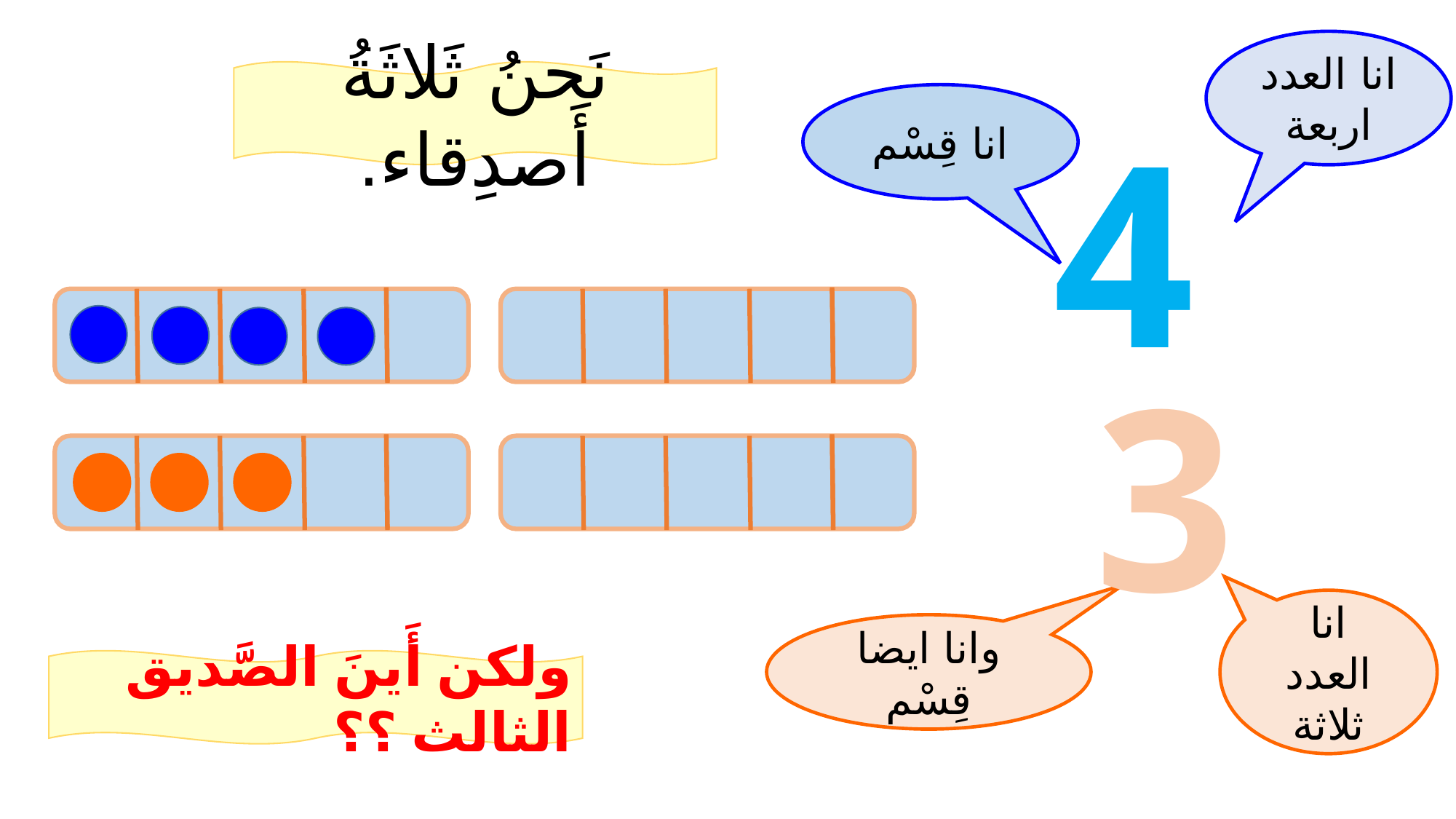

انا العدد اربعة
نَحنُ ثَلاثَةُ أَصدِقاء.
انا قِسْم
4

3

انا العدد ثلاثة
وانا ايضا قِسْم
ولكن أَينَ الصَّديق الثالث ؟؟